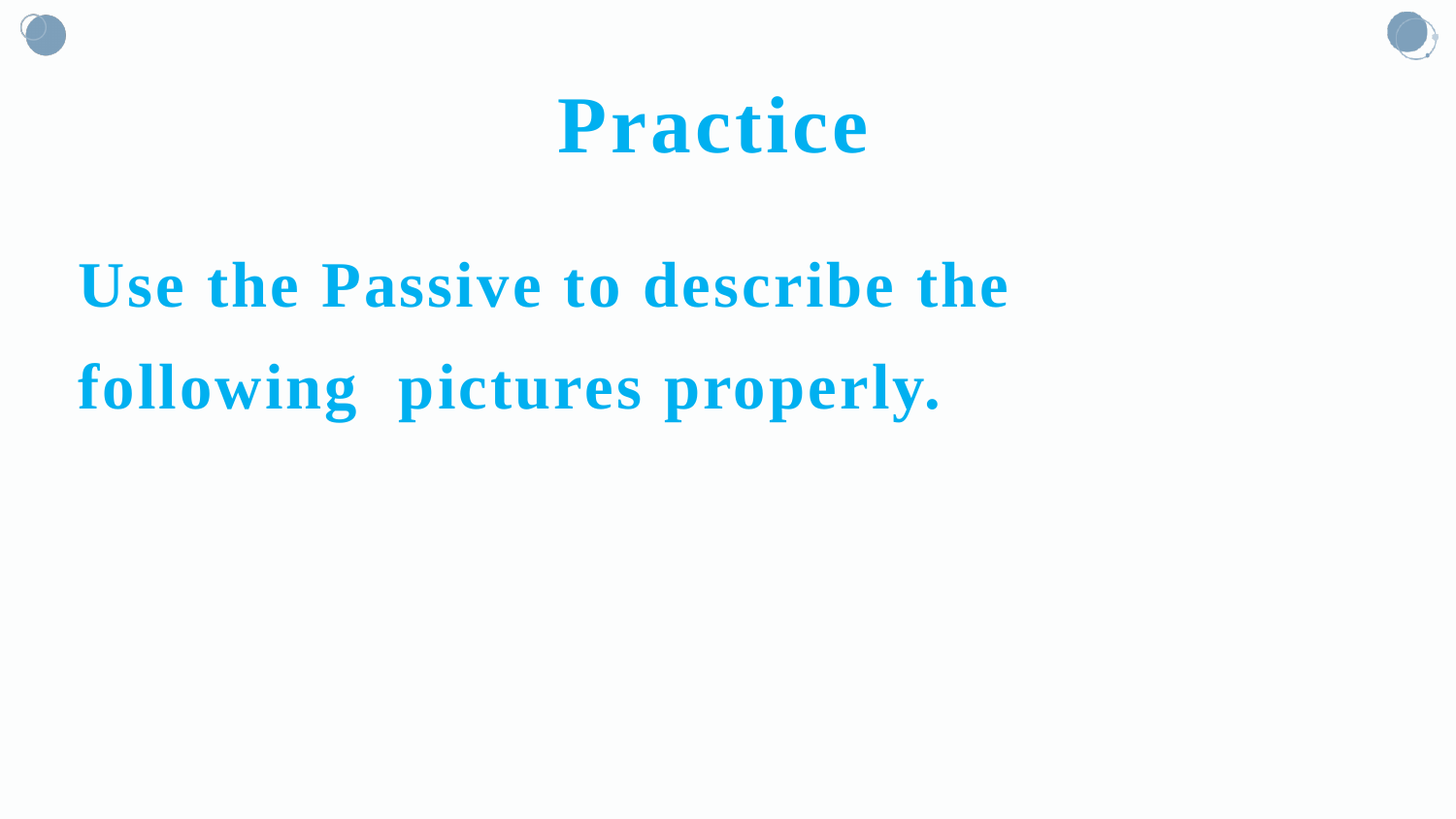

# Practice
Use the Passive to describe the following  pictures properly.